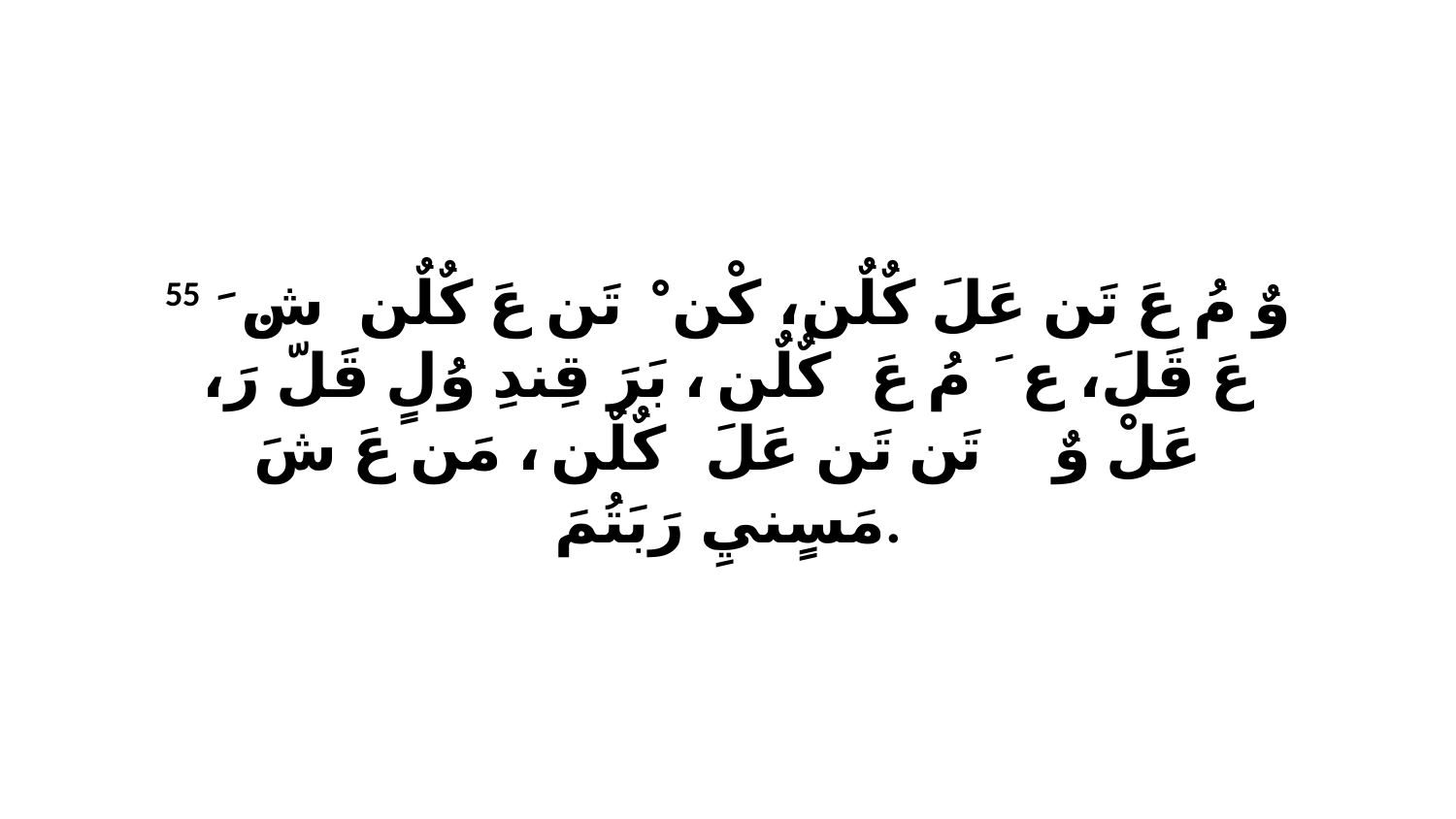

55 وٌ مُ عَ تَن عَلَ كٌلٌن، كْنْ ﭑ تَن عَ كٌلٌن. شَ ﭑ عَ قَلَ، عَ ﭑ مُ عَ كٌلٌن، ﭑ بَرَ قِندِ وُلٍ قَلّ رَ، عَلْ وٌ تَن. ﭑ تَن عَلَ كٌلٌن، ﭑ مَن عَ شَ مَسٍنيِ رَبَتُمَ.